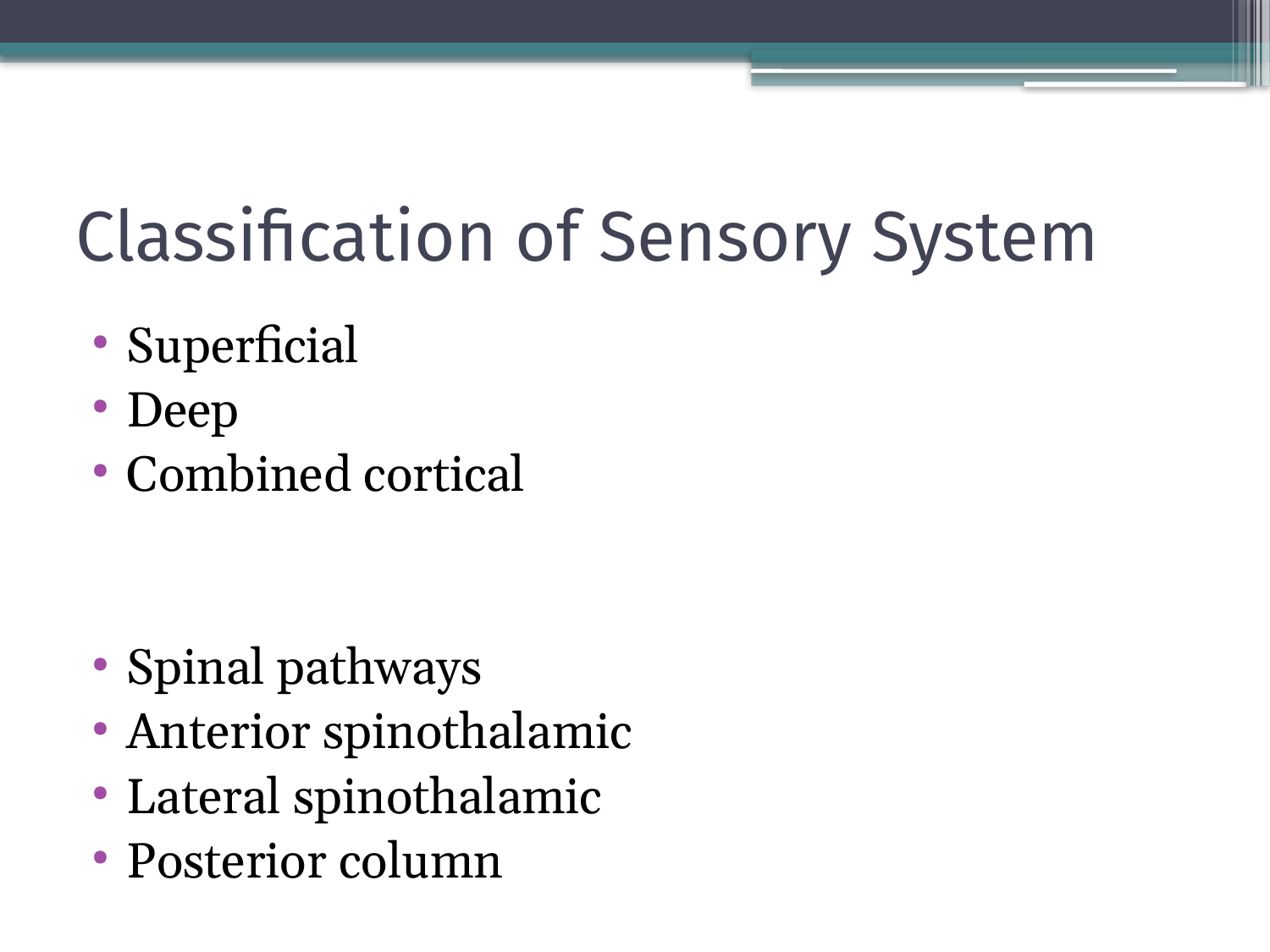

# Classification of Sensory System
Superficial
Deep
Combined cortical

Spinal pathways
Anterior spinothalamic
Lateral spinothalamic
Posterior column